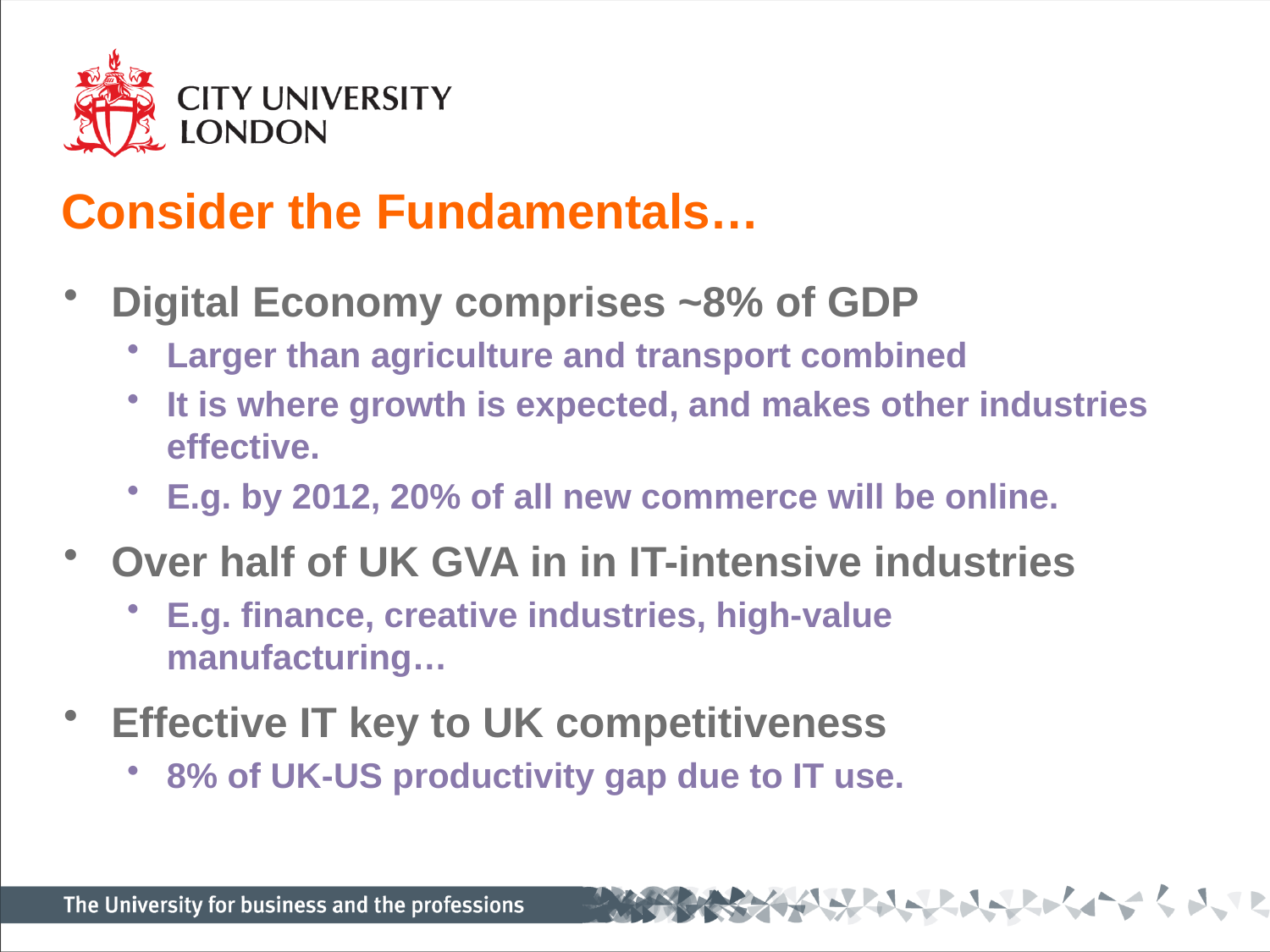

# Consider the Fundamentals…
Digital Economy comprises ~8% of GDP
Larger than agriculture and transport combined
It is where growth is expected, and makes other industries effective.
E.g. by 2012, 20% of all new commerce will be online.
Over half of UK GVA in in IT-intensive industries
E.g. finance, creative industries, high-value manufacturing…
Effective IT key to UK competitiveness
8% of UK-US productivity gap due to IT use.